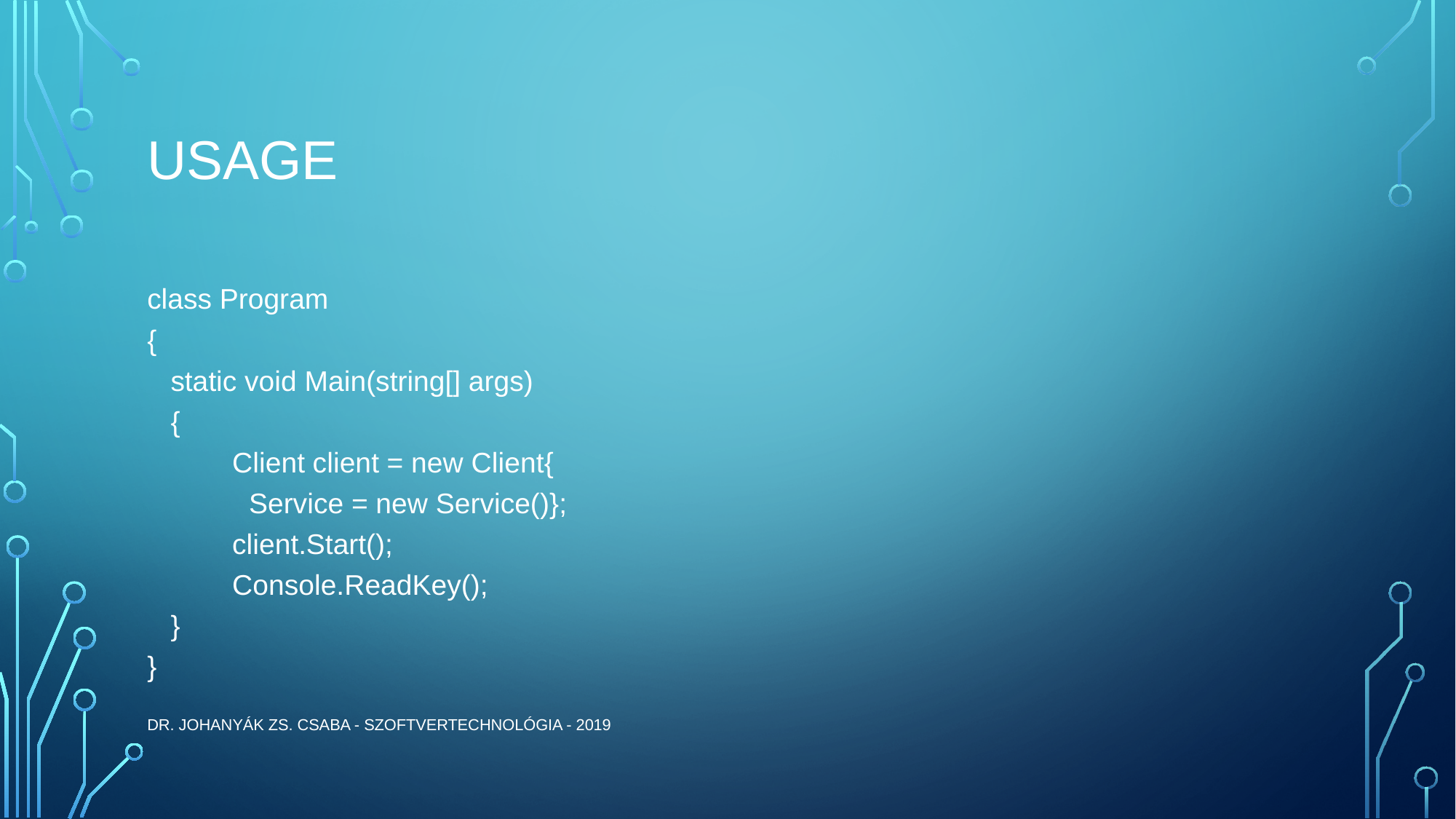

# Usage
class Program
{
   static void Main(string[] args)
   {
	Client client = new Client{
             Service = new Service()};
	client.Start();
	Console.ReadKey();
   }
}
Dr. Johanyák Zs. Csaba - Szoftvertechnológia - 2019